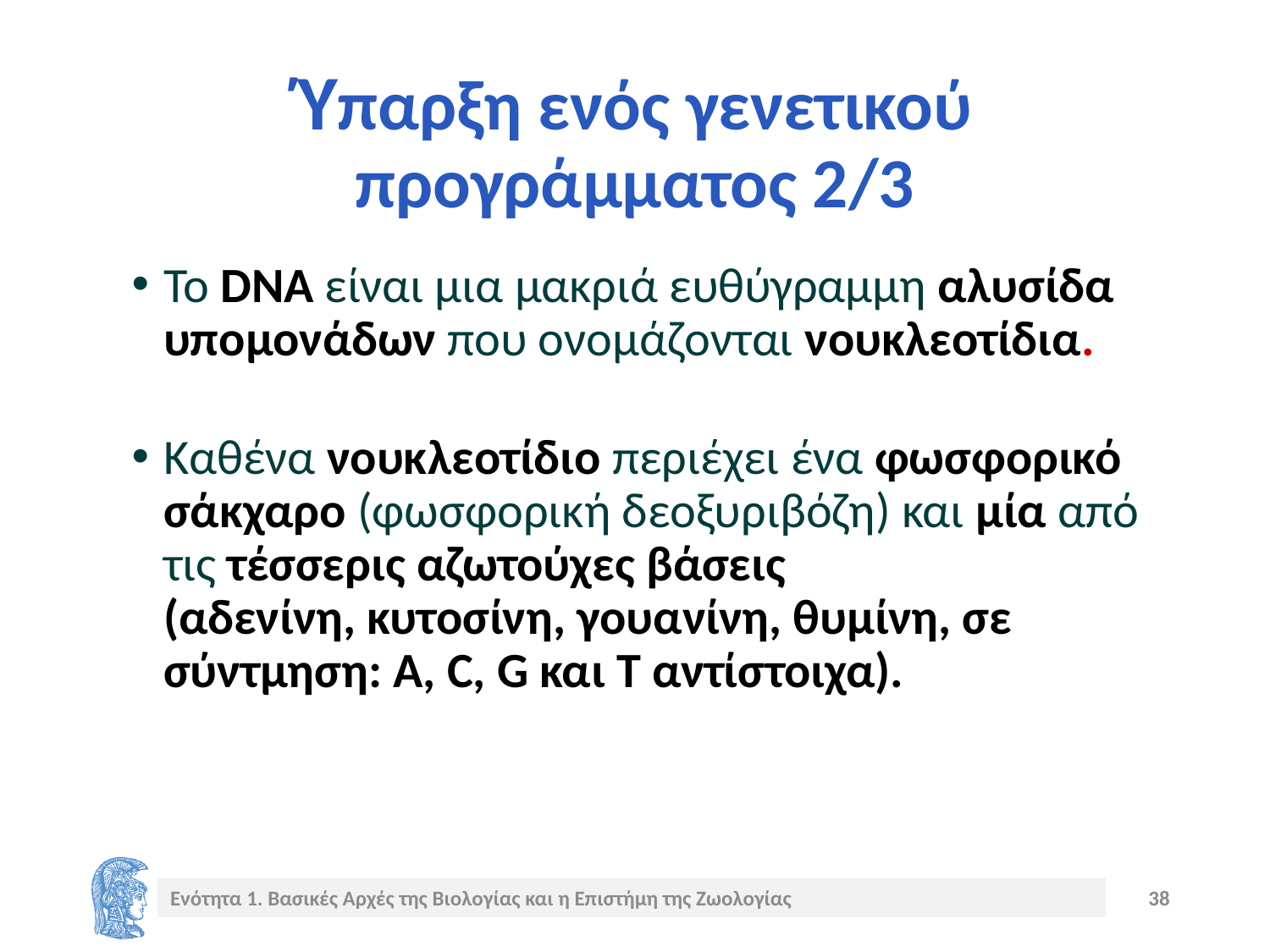

# Ύπαρξη ενός γενετικού προγράμματος 2/3
Το DNA είναι μια μακριά ευθύγραμμη αλυσίδα υπομονάδων που ονομάζονται νουκλεοτίδια.

Καθένα νουκλεοτίδιο περιέχει ένα φωσφορικό σάκχαρο (φωσφορική δεοξυριβόζη) και μία από τις τέσσερις αζωτούχες βάσεις
(αδενίνη, κυτοσίνη, γουανίνη, θυμίνη, σε σύντμηση: Α, C, G και Τ αντίστοιχα).

Ενότητα 1. Βασικές Αρχές της Βιολογίας και η Επιστήμη της Ζωολογίας
38